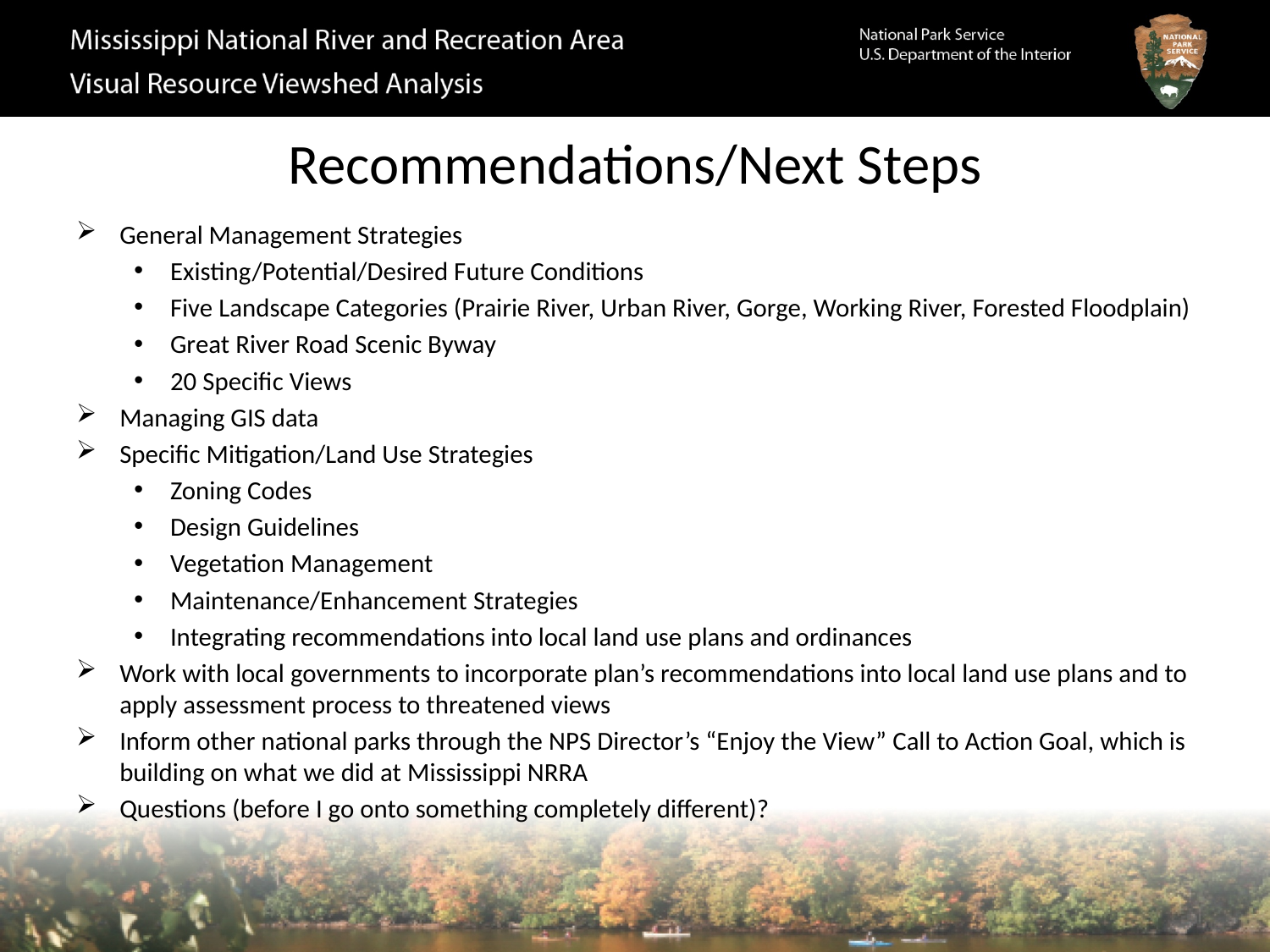

# Recommendations/Next Steps
General Management Strategies
Existing/Potential/Desired Future Conditions
Five Landscape Categories (Prairie River, Urban River, Gorge, Working River, Forested Floodplain)
Great River Road Scenic Byway
20 Specific Views
Managing GIS data
Specific Mitigation/Land Use Strategies
Zoning Codes
Design Guidelines
Vegetation Management
Maintenance/Enhancement Strategies
Integrating recommendations into local land use plans and ordinances
Work with local governments to incorporate plan’s recommendations into local land use plans and to apply assessment process to threatened views
Inform other national parks through the NPS Director’s “Enjoy the View” Call to Action Goal, which is building on what we did at Mississippi NRRA
Questions (before I go onto something completely different)?